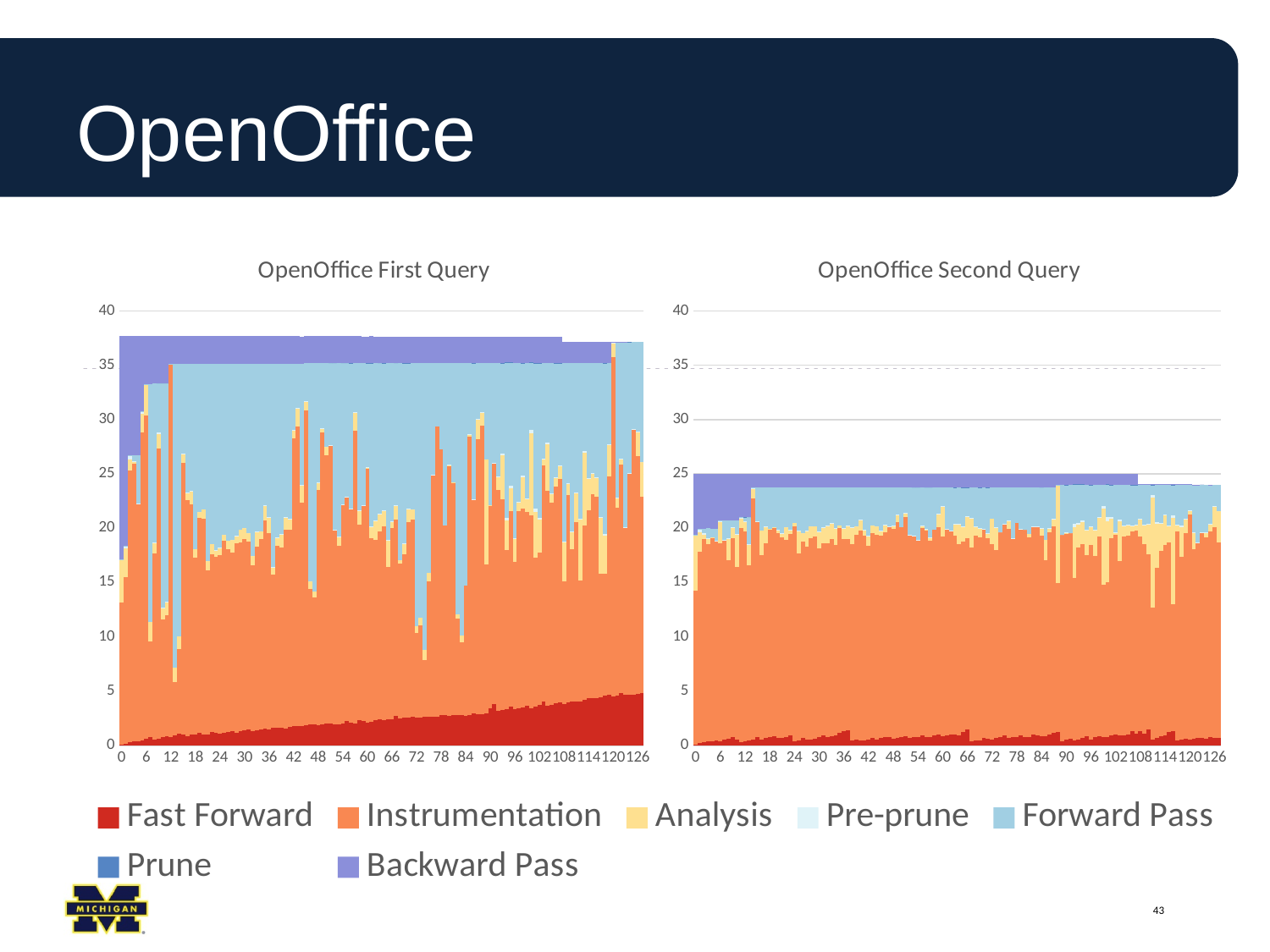

### Chart

| Category | Epoch | Fast Forward | Instrumentation | Analysis | Pre-prune | Forward Pass | Prune | Backward Pass |
|---|---|---|---|---|---|---|---|---|
# OpenOffice

### Chart: OpenOffice First Query

| Category | Fast Forward | Instrumentation | Analysis | Pre-prune | Forward Pass | Prune | Backward Pass |
|---|---|---|---|---|---|---|---|
| 0.0 | 0.062 | 13.0598591678 | 3.96714083224 | 0.0 | 0.007 | 0.0 | 20.605 |
| 1.0 | 0.147 | 15.3163781102 | 2.63362188981 | 0.201 | 0.072 | 0.0 | 19.329 |
| 2.0 | 0.284 | 25.0661800879 | 0.980819912136 | 0.268 | 0.091 | 0.0 | 11.01 |
| 3.0 | 0.372 | 25.5279944551 | 0.288005544899 | 0.011 | 0.49 | 0.0 | 11.01 |
| 4.0 | 0.353 | 21.916 | 0.0 | 0.012 | 4.407 | 0.0 | 11.011 |
| 5.0 | 0.412 | 28.444137477 | 1.67586252304 | 0.143 | 0.06 | 0.0 | 6.963999999999999 |
| 6.0 | 0.619 | 29.7890419895 | 2.74195801047 | 0.094 | 0.05 | 0.0 | 4.403 |
| 7.0 | 0.776 | 8.8011369826 | 1.7828630174 | 0.002 | 21.935 | 0.0 | 4.403 |
| 8.0 | 0.539 | 17.1694489523 | 0.874551047657 | 0.079 | 14.637 | 0.0 | 4.396 |
| 9.0 | 0.588 | 26.7223713575 | 1.36762864245 | 0.105 | 4.516 | 0.002 | 4.391999999999999 |
| 10.0 | 0.765 | 10.8475218617 | 1.05047813834 | 0.011 | 20.627 | 0.001 | 4.393 |
| 11.0 | 0.861 | 11.1533052921 | 1.23769470786 | 0.012 | 20.035 | 0.001 | 4.391 |
| 12.0 | 0.755 | 34.366 | 0.0 | 0.013 | 0.03 | 0.0 | 2.531 |
| 13.0 | 0.942 | 4.882535885639974 | 1.30746411436 | 0.0 | 28.031 | 0.0 | 2.531 |
| 14.0 | 1.033 | 7.83115628579 | 1.16484371421 | 0.0 | 25.133 | 0.0 | 2.53 |
| 15.0 | 0.993 | 24.9903737013 | 0.913626298702 | 0.006 | 8.263 | 0.0 | 2.529 |
| 16.0 | 0.85 | 21.71573933189998 | 0.731260668068 | 0.006 | 11.864 | 0.0 | 2.521 |
| 17.0 | 0.957 | 21.2754732014 | 1.17252679863 | 0.018 | 11.743 | 0.0 | 2.522 |
| 18.0 | 1.009 | 16.2673684545 | 0.78863154546 | 0.001 | 17.098 | 0.0 | 2.522 |
| 19.0 | 1.139 | 19.8398025552 | 0.48319744482 | 0.002 | 13.703 | 0.0 | 2.521 |
| 20.0 | 0.97 | 19.8751478643 | 0.912852135746 | 0.002 | 13.406 | 0.0 | 2.529 |
| 21.0 | 1.027 | 15.0795025301 | 0.828497469917 | 0.002 | 18.229 | 0.0 | 2.527 |
| 22.0 | 1.225 | 16.4065793648 | 0.930420635161 | 0.002 | 16.601 | 0.0 | 2.527 |
| 23.0 | 1.178 | 16.2012510233 | 0.606748976687 | 0.001 | 17.179 | 0.0 | 2.527 |
| 24.0 | 1.061 | 16.4378165568 | 0.698183443151 | 0.002 | 16.965 | 0.0 | 2.526 |
| 25.0 | 1.133 | 17.7111003116 | 0.523899688433 | 0.002 | 15.796 | 0.0 | 2.526 |
| 26.0 | 1.195 | 16.8365364469 | 0.835463553075 | 0.002 | 16.297 | 0.0 | 2.526 |
| 27.0 | 1.286 | 16.4852536822 | 1.13674631782 | 0.003 | 16.253 | 0.0 | 2.526 |
| 28.0 | 1.17 | 17.4108977194 | 0.73310228063 | 0.003 | 15.848 | 0.0 | 2.508 |
| 29.0 | 1.281 | 17.40671209069998 | 1.17228790934 | 0.004 | 15.301 | 0.0 | 2.505 |
| 30.0 | 1.371 | 17.60963757129998 | 1.02236242873 | 0.003 | 15.157 | 0.0 | 2.505 |
| 31.0 | 1.47 | 17.2882743006 | 0.758725699389 | 0.002 | 15.645 | 0.0 | 2.505 |
| 32.0 | 1.316 | 15.2380138394 | 0.852986160585 | 0.001 | 17.757 | 0.0 | 2.524 |
| 33.0 | 1.388 | 16.9262174175 | 1.39578258247 | 0.005 | 15.449 | 0.0 | 2.523 |
| 34.0 | 1.473 | 17.5423574654 | 0.697642534602 | 0.001 | 15.449 | 0.0 | 2.524 |
| 35.0 | 1.561 | 19.1763028936 | 1.33769710638 | 0.004 | 13.083 | 0.0 | 2.523 |
| 36.0 | 1.457 | 18.1126106208 | 1.40838937922 | 0.006 | 14.18 | 0.0 | 2.523 |
| 37.0 | 1.577 | 14.1336279542 | 0.738372045848 | 0.001 | 18.715 | 0.0 | 2.521 |
| 38.0 | 1.633 | 16.7746046444 | 0.701395355597 | 0.001 | 16.05 | 0.0 | 2.521 |
| 39.0 | 1.64 | 16.5558667887 | 1.22913321131 | 0.004 | 15.735 | 0.0 | 2.52 |
| 40.0 | 1.569 | 18.2566272529 | 1.22537274707 | 0.003 | 14.108 | 0.0 | 2.52 |
| 41.0 | 1.725 | 18.1172613193 | 1.05573868066 | 0.003 | 14.262 | 0.0 | 2.519 |
| 42.0 | 1.75 | 26.497742617 | 0.771257383014 | 0.005 | 6.139 | 0.0 | 2.518 |
| 43.0 | 1.791 | 27.5839132662 | 1.72008673379 | 0.006 | 4.061999999999998 | 0.0 | 2.518 |
| 44.0 | 1.747 | 20.6150740055 | 1.61192599448 | 0.003 | 11.186 | 0.0 | 2.494 |
| 45.0 | 1.834 | 28.97803767189998 | 0.87296232809 | 0.003 | 3.502 | 0.0 | 2.49 |
| 46.0 | 1.918 | 12.4500750746 | 0.718924925405 | 0.004 | 20.099 | 0.0 | 2.49 |
| 47.0 | 1.946 | 11.6538754807 | 0.595124519273 | 0.001 | 20.996 | 0.0 | 2.488 |
| 48.0 | 1.818 | 21.7374425919 | 0.618557408111 | 0.041 | 10.974 | 0.0 | 2.48 |
| 49.0 | 1.915 | 26.8698760136 | 0.417123986386 | 0.003 | 5.987 | 0.0 | 2.48 |
| 50.0 | 2.038 | 24.7148973231 | 0.715102676876 | 0.004 | 7.719 | 0.0 | 2.48 |
| 51.0 | 2.042 | 25.581 | 0.0 | 0.01 | 7.558 | 0.001 | 2.48 |
| 52.0 | 1.921 | 17.925 | 0.0 | 0.012 | 15.334 | 0.002 | 2.483 |
| 53.0 | 1.953 | 16.4492107683 | 0.792789231673 | 0.005 | 15.991 | 0.0 | 2.484 |
| 54.0 | 2.003 | 20.161 | 0.0 | 0.013 | 13.014 | 0.002 | 2.483 |
| 55.0 | 2.217 | 20.658 | 0.0 | 0.006 | 12.31 | 0.001 | 2.484 |
| 56.0 | 2.049 | 19.713 | 0.0 | 0.01 | 13.417 | 0.002 | 2.484 |
| 57.0 | 2.026 | 26.9789348949 | 1.6570651051 | 0.047 | 4.481 | 0.0 | 2.481 |
| 58.0 | 2.311999999999998 | 18.0281229302 | 1.28587706977 | 0.012 | 13.552 | 0.0 | 2.477 |
| 59.0 | 2.269 | 19.811 | 0.0 | 0.004 | 13.105 | 0.0 | 2.476 |
| 60.0 | 2.097 | 23.4348700555 | 0.0281299445098 | 0.033 | 9.598 | 0.005 | 2.47 |
| 61.0 | 2.156 | 16.928077697 | 1.05892230304 | 0.021 | 15.028 | 0.004 | 2.471 |
| 62.0 | 2.318999999999999 | 16.6198914056 | 1.73410859444 | 0.004 | 14.514 | 0.0 | 2.474 |
| 63.0 | 2.375 | 17.3234645864 | 1.6395354136 | 0.014 | 13.839 | 0.001 | 2.472 |
| 64.0 | 2.3 | 17.8371342426 | 1.48486575739 | 0.027 | 13.544 | 0.008 | 2.463 |
| 65.0 | 2.387 | 14.0700684071 | 2.42093159287 | 0.003 | 16.311 | 0.0 | 2.473 |
| 66.0 | 2.426 | 17.6023514769 | 0.613648523148 | 0.002 | 14.548 | 0.0 | 2.471 |
| 67.0 | 2.7 | 18.0568797497 | 1.32912025032 | 0.025 | 13.08 | 0.003 | 2.468 |
| 68.0 | 2.44 | 14.3050837078 | 0.264916292185 | 0.0 | 18.179 | 0.0 | 2.471 |
| 69.0 | 2.551 | 15.0653178995 | 0.934682100532 | 0.042 | 16.599 | 0.008 | 2.462 |
| 70.0 | 2.543 | 17.9882044342 | 1.27379556576 | 0.026 | 13.361 | 0.005 | 2.464 |
| 71.0 | 2.634 | 18.1383444862 | 0.929655513842 | 0.002 | 13.487 | 0.0 | 2.471 |
| 72.0 | 2.546 | 7.816196538749959 | 0.56580346125 | 0.0 | 24.261 | 0.0 | 2.461 |
| 73.0 | 2.577 | 8.50287218148 | 0.645127818525 | 0.0 | 23.464 | 0.0 | 2.471 |
| 74.0 | 2.637 | 5.20033362073 | 0.960666379265 | 0.0 | 26.392 | 0.0 | 2.46 |
| 75.0 | 2.631 | 12.494024176 | 0.731975823992 | 0.0 | 19.334 | 0.0 | 2.46 |
| 76.0 | 2.617 | 22.285 | 0.0 | 0.002 | 10.286 | 0.0 | 2.47 |
| 77.0 | 2.648 | 26.754 | 0.0 | 0.003 | 5.784 | 0.0 | 2.47 |
| 78.0 | 2.758 | 24.507 | 0.0 | 0.004 | 7.919 | 0.0 | 2.469 |
| 79.0 | 2.797 | 17.447 | 0.0 | 0.002 | 14.945 | 0.0 | 2.468 |
| 80.0 | 2.667 | 23.0881604777 | 0.0418395223302 | 0.042 | 9.351 | 0.0 | 2.467 |
| 81.0 | 2.766 | 21.3863923621 | 0.0386076379229 | 0.0 | 10.998 | 0.0 | 2.467 |
| 82.0 | 2.757 | 8.88678734779 | 0.395212652206 | 0.0 | 23.149 | 0.0 | 2.467 |
| 83.0 | 2.793 | 6.670031878069949 | 0.655968121932 | 0.0 | 25.069 | 0.0 | 2.467 |
| 84.0 | 2.713 | 12.027 | 0.0 | 0.0 | 20.447 | 0.0 | 2.467 |
| 85.0 | 2.772 | 25.6889086254 | 0.198091374643 | 0.012 | 6.516999999999999 | 0.0 | 2.466 |
| 86.0 | 2.957 | 19.646 | 0.0 | 0.052 | 12.534 | 0.002 | 2.462 |
| 87.0 | 2.875999999999999 | 25.325611556 | 1.875388444 | 0.005 | 5.106999999999998 | 0.0 | 2.463 |
| 88.0 | 2.841 | 26.56579783929998 | 1.30420216072 | 0.005 | 4.474 | 0.0 | 2.463 |
| 89.0 | 2.972 | 13.6871608922 | 9.67283910783 | 0.003 | 8.854 | 0.0 | 2.463 |
| 90.0 | 3.382 | 18.6389921864 | 0.127007813609 | 0.002 | 13.039 | 0.0 | 2.463 |
| 91.0 | 3.769 | 22.258 | 0.0 | 0.009 | 9.154 | 0.0 | 2.461 |
| 92.0 | 3.19 | 20.3289010207 | 1.19509897935 | 0.038 | 10.435 | 0.0 | 2.455999999999999 |
| 93.0 | 3.251 | 19.4268205228 | 4.00517947715 | 0.218 | 8.292 | 0.028 | 2.426 |
| 94.0 | 3.361 | 14.6242766525 | 2.76072334752 | 0.227 | 14.222 | 0.06 | 2.391 |
| 95.0 | 3.541 | 17.9944053657 | 2.11759463435 | 0.244 | 11.299 | 0.071 | 2.38 |
| 96.0 | 3.32 | 13.5470973538 | 2.1549026462 | 0.051 | 16.116 | 0.0 | 2.455999999999999 |
| 97.0 | 3.388 | 18.2098877324 | 0.804112267625 | 0.011 | 12.776 | 0.0 | 2.455 |
| 98.0 | 3.455 | 18.3449905256 | 2.859009474389996 | 0.157 | 10.376 | 0.009 | 2.444 |
| 99.0 | 3.619 | 17.8394595919 | 1.19654040811 | 0.059 | 12.475 | 0.0 | 2.454 |
| 100.0 | 3.418 | 17.7813258599 | 7.53067414014 | 0.343 | 6.126999999999994 | 0.051 | 2.394 |
| 101.0 | 3.558 | 13.7100268268 | 4.21097317323 | 0.31 | 13.406 | 0.041 | 2.408 |
| 102.0 | 3.682 | 14.0373584939 | 3.08964150609 | 0.167 | 14.215 | 0.019 | 2.43 |
| 103.0 | 4.061999999999998 | 21.7071355396 | 0.554864460409 | 0.041 | 8.826 | 0.0 | 2.45 |
| 104.0 | 3.613 | 19.8163940391 | 4.313605960919975 | 0.104 | 7.342 | 0.0 | 2.449 |
| 105.0 | 3.72 | 18.6280630448 | 0.83693695523 | 0.009 | 11.995 | 0.0 | 2.444 |
| 106.0 | 3.894 | 19.9189419424 | 0.848058057618 | 0.05 | 10.478 | 0.006 | 2.438 |
| 107.0 | 3.949 | 20.5636837864 | 1.2193162136 | 0.061 | 9.397 | 0.005 | 2.439 |
| 108.0 | 3.798 | 11.268100035 | 3.63489996502 | 0.072 | 16.416 | 0.0 | 1.981 |
| 109.0 | 3.921 | 19.1401049565 | 1.03189504352 | 0.03 | 11.064 | 0.0 | 1.979 |
| 110.0 | 4.018 | 14.0544885669 | 1.64751143305 | 0.006 | 15.462 | 0.0 | 1.979 |
| 111.0 | 3.998 | 16.5851661896 | 2.66183381037 | 0.018 | 11.926 | 0.0 | 1.979 |
| 112.0 | 4.019 | 11.1201303091 | 5.63786969094 | 0.124 | 14.288 | 0.0 | 1.979 |
| 113.0 | 4.218 | 16.0414995277 | 6.677500472299965 | 0.182 | 8.069 | 0.0 | 1.978 |
| 114.0 | 4.373 | 17.2803681131 | 2.92063188695 | 0.074 | 10.54 | 0.0 | 1.978 |
| 115.0 | 4.375 | 18.7640959777 | 1.89990402228 | 0.063 | 10.087 | 0.0 | 1.978 |
| 116.0 | 4.321 | 18.5602403574 | 1.7827596426 | 0.01 | 10.514 | 0.0 | 1.977 |
| 117.0 | 4.435 | 11.3907234537 | 5.108276546259964 | 0.097 | 14.158 | 0.0 | 1.976 |
| 118.0 | 4.561999999999998 | 11.2744559897 | 3.50354401032 | 0.142 | 15.71 | 0.015 | 1.954 |
| 119.0 | 4.626999999999985 | 20.1725600373 | 2.83943996269 | 0.12 | 7.43 | 0.0 | 1.972 |
| 120.0 | 4.524999999999975 | 31.2178916112 | 1.33510838884 | 0.02 | 0.034 | 0.0 | 0.025 |
| 121.0 | 4.598 | 17.3168760968 | 0.851123903231 | 0.043 | 14.326 | 0.002 | 0.02 |
| 122.0 | 4.805 | 21.08053142 | 0.442468580038 | 0.07 | 10.739 | 0.0 | 0.021 |
| 123.0 | 4.683 | 15.3473827673 | 0.0296172327277 | 0.005 | 17.073 | 0.0 | 0.004 |
| 124.0 | 4.622999999999965 | 20.4481139271 | 0.0178860728693 | 0.008 | 12.04 | 0.001 | 0.0 |
| 125.0 | 4.633 | 24.474 | 0.0 | 0.004 | 8.027 | 0.0 | 0.0 |
| 126.0 | 4.753999999999999 | 21.8922333424 | 2.26776665763 | 0.007 | 8.22 | 0.0 | 0.0 |
| 127.0 | 4.824999999999965 | 18.0492836087 | 3.17771639131 | 0.002 | 11.081 | 0.0 | 0.0 |

### Chart: OpenOffice Second Query

| Category | Fast Forward | Instrumentation | Analysis | Pre-prune | Forward Pass | Prune | Backward Pass |
|---|---|---|---|---|---|---|---|
| 0.0 | 0.056 | 14.1863358712 | 5.13566412881 | 0.0 | 0.008 | 0.0 | 5.638 |
| 1.0 | 0.183 | 17.6286279237 | 1.84237207627 | 0.235 | 0.081 | 0.0 | 5.053999999999998 |
| 2.0 | 0.287 | 18.672709751 | 0.392290249032 | 0.186 | 0.431 | 0.0 | 5.053999999999998 |
| 3.0 | 0.338 | 18.1905098217 | 0.565490178301 | 0.01 | 0.867 | 0.0 | 5.053 |
| 4.0 | 0.339 | 18.7448730903 | 0.0681269096734 | 0.003 | 0.815 | 0.0 | 5.052 |
| 5.0 | 0.426 | 18.38 | 0.0 | 0.012 | 1.152 | 0.0 | 5.052 |
| 6.0 | 0.403 | 18.2113604536 | 1.95363954641 | 0.097 | 0.047 | 0.0 | 4.308 |
| 7.0 | 0.528 | 18.3421225948 | 0.0158774051696 | 0.004 | 1.823 | 0.0 | 4.308 |
| 8.0 | 0.601 | 16.4585121655 | 1.92048783455 | 0.12 | 1.616 | 0.0 | 4.306 |
| 9.0 | 0.719 | 18.316698776 | 1.04230122398 | 0.009 | 0.627 | 0.0 | 4.303999999999998 |
| 10.0 | 0.535 | 15.9157756432 | 3.02422435677 | 0.005 | 1.234 | 0.0 | 4.305 |
| 11.0 | 0.296 | 19.7054748784 | 0.878525121628 | 0.08 | 0.045 | 0.0 | 4.015 |
| 12.0 | 0.387 | 19.3402400179 | 0.824759982055 | 0.1 | 0.353 | 0.002 | 4.011 |
| 13.0 | 0.451 | 16.1415670584 | 1.89643294157 | 0.023 | 2.494 | 0.002 | 4.011 |
| 14.0 | 0.557 | 22.1974741913 | 0.939525808656 | 0.006 | 0.025 | 0.0 | 1.292 |
| 15.0 | 0.74 | 19.7922104066 | 0.0637895934407 | 0.005 | 3.127 | 0.0 | 1.291 |
| 16.0 | 0.511 | 16.9787703113 | 2.31622968871 | 0.002 | 3.922 | 0.0 | 1.288 |
| 17.0 | 0.659 | 17.9118554662 | 1.62214453383 | 0.003 | 3.533 | 0.0 | 1.288 |
| 18.0 | 0.747 | 19.0954582503 | 0.109541749718 | 0.004 | 3.774 | 0.0 | 1.289 |
| 19.0 | 0.818 | 19.1552972385 | 0.0847027615493 | 0.001 | 3.669 | 0.0 | 1.288 |
| 20.0 | 0.672 | 18.8798983719 | 0.305101628081 | 0.006 | 3.866 | 0.0 | 1.289 |
| 21.0 | 0.647 | 18.4706368984 | 0.381363101564 | 0.016 | 4.214 | 0.0 | 1.289 |
| 22.0 | 0.752 | 18.1330736945 | 1.19692630555 | 0.002 | 3.644 | 0.0 | 1.288 |
| 23.0 | 0.882 | 18.605894715 | 0.371105285044 | 0.002 | 3.868 | 0.0 | 1.287 |
| 24.0 | 0.342 | 19.8129060152 | 0.343093984838 | 0.001 | 3.228 | 0.0 | 1.287 |
| 25.0 | 0.449 | 17.2375816863 | 2.045418313719999 | 0.004 | 3.993 | 0.0 | 1.287 |
| 26.0 | 0.672 | 18.0783504747 | 0.764649525295 | 0.004 | 4.209 | 0.0 | 1.286 |
| 27.0 | 0.517 | 17.7929526063 | 1.44504739374 | 0.004 | 3.971 | 0.0 | 1.286 |
| 28.0 | 0.546 | 18.5415600515 | 1.07243994849 | 0.003 | 3.565 | 0.0 | 1.285 |
| 29.0 | 0.596 | 18.602406691 | 0.974593308966 | 0.004 | 3.551 | 0.0 | 1.284 |
| 30.0 | 0.765 | 17.4095025098 | 1.5294974902 | 0.004 | 4.019 | 0.0 | 1.284 |
| 31.0 | 0.933 | 17.646145555 | 1.52585444502 | 0.004 | 3.619 | 0.0 | 1.284 |
| 32.0 | 0.718 | 17.8735647147 | 1.66343528532 | 0.005 | 3.467 | 0.0 | 1.283 |
| 33.0 | 0.851 | 18.1174938543 | 1.52250614573 | 0.004 | 3.233 | 0.0 | 1.282 |
| 34.0 | 0.919 | 17.52111927529998 | 1.5488807247 | 0.005 | 3.735 | 0.0 | 1.28 |
| 35.0 | 1.18 | 18.7966508677 | 0.280349132346 | 0.002 | 3.468 | 0.0 | 1.281 |
| 36.0 | 1.312 | 17.7179988478 | 0.949001152232 | 0.002 | 3.747 | 0.0 | 1.28 |
| 37.0 | 1.355 | 17.6220394341 | 1.2439605659 | 0.004 | 3.503 | 0.0 | 1.28 |
| 38.0 | 0.41 | 18.0870317787 | 1.60096822131 | 0.004 | 3.624 | 0.0 | 1.28 |
| 39.0 | 0.516 | 18.8392047595 | 0.773795240501 | 0.002 | 3.596 | 0.0 | 1.28 |
| 40.0 | 0.465 | 19.3133434779 | 0.984656522073 | 0.004 | 2.961 | 0.0 | 1.28 |
| 41.0 | 0.478 | 18.8248651056 | 0.562134894402 | 0.004 | 3.858999999999999 | 0.0 | 1.28 |
| 42.0 | 0.547 | 17.8060520739 | 0.967947926119 | 0.002 | 4.405 | 0.0 | 1.28 |
| 43.0 | 0.712 | 18.8296708274 | 0.698329172554 | 0.001 | 3.485 | 0.0 | 1.28 |
| 44.0 | 0.507 | 18.8475760169 | 0.791423983089 | 0.003 | 3.577 | 0.0 | 1.279 |
| 45.0 | 0.675 | 18.6267453468 | 0.458254653156 | 0.003 | 3.964 | 0.0 | 1.278 |
| 46.0 | 0.729 | 18.8555597161 | 0.68944028389 | 0.005 | 3.448 | 0.0 | 1.278 |
| 47.0 | 0.721 | 19.413 | 0.0 | 0.002 | 3.591 | 0.0 | 1.275 |
| 48.0 | 0.609 | 19.2852067516 | 0.319793248375 | 0.04 | 3.471 | 0.0 | 1.276 |
| 49.0 | 0.646 | 19.9232050827 | 0.693794917269 | 0.003 | 2.461 | 0.0 | 1.276 |
| 50.0 | 0.788 | 19.278 | 0.0 | 0.0 | 3.66 | 0.0 | 1.276 |
| 51.0 | 0.807 | 20.22046223249998 | 0.404537767494 | 0.004 | 2.291 | 0.0 | 1.276 |
| 52.0 | 0.678 | 18.715 | 0.0 | 0.004 | 4.329 | 0.0 | 1.274 |
| 53.0 | 0.722 | 18.55 | 0.0 | 0.008 | 4.446 | 0.001 | 1.274 |
| 54.0 | 0.732 | 18.152 | 0.0 | 0.01 | 4.834 | 0.002 | 1.271 |
| 55.0 | 0.888 | 19.1261528608 | 0.247847139206 | 0.005 | 3.458 | 0.0 | 1.274 |
| 56.0 | 0.77 | 19.0205044918 | 0.126495508214 | 0.014 | 3.796 | 0.003 | 1.27 |
| 57.0 | 0.795 | 18.0269602556 | 0.298039744409 | 0.013 | 4.593 | 0.003 | 1.27 |
| 58.0 | 0.875 | 19.01 | 0.0 | 0.002 | 3.84 | 0.0 | 1.27 |
| 59.0 | 0.959 | 19.1398724216 | 1.16212757845 | 0.04 | 2.424 | 0.0 | 1.27 |
| 60.0 | 0.824 | 18.4101003055 | 2.78389969452 | 0.019 | 1.688 | 0.0 | 1.269 |
| 61.0 | 0.926 | 19.014 | 0.0 | 0.004 | 3.782 | 0.0 | 1.269 |
| 62.0 | 1.01 | 18.796 | 0.0 | 0.004 | 3.915 | 0.0 | 1.268 |
| 63.0 | 0.954 | 18.3370843381 | 1.07191566195 | 0.046 | 3.318 | 0.009 | 1.258 |
| 64.0 | 0.934 | 17.5799506121 | 1.85104938789 | 0.003 | 3.357 | 0.0 | 1.268 |
| 65.0 | 1.221 | 17.5087949241 | 1.38820507589 | 0.013 | 3.594 | 0.001 | 1.267 |
| 66.0 | 1.464 | 17.6135131534 | 1.9694868466 | 0.03 | 2.649 | 0.008 | 1.259 |
| 67.0 | 0.374 | 17.8093075629 | 2.72869243713 | 0.003 | 2.810999999999999 | 0.0 | 1.268 |
| 68.0 | 0.463 | 18.8209120118 | 0.87308798818 | 0.002 | 3.565 | 0.0 | 1.267 |
| 69.0 | 0.482 | 18.6878245213 | 0.841175478704 | 0.026 | 3.687 | 0.003 | 1.264 |
| 70.0 | 0.649 | 19.256 | 0.0 | 0.002 | 3.818 | 0.0 | 1.268 |
| 71.0 | 0.609 | 18.44831354529988 | 0.414686454663 | 0.061 | 4.193 | 0.012 | 1.254 |
| 72.0 | 0.552 | 17.98859199249998 | 2.35040800755 | 0.003 | 2.830999999999999 | 0.0 | 1.267 |
| 73.0 | 0.658 | 17.3228444933 | 2.07115550674 | 0.002 | 3.67 | 0.0 | 1.266 |
| 74.0 | 0.727 | 18.883 | 0.0 | 0.001 | 4.111 | 0.0 | 1.266 |
| 75.0 | 0.889 | 19.40294693689998 | 0.0940530631062 | 0.003 | 3.335999999999998 | 0.0 | 1.266 |
| 76.0 | 0.664 | 19.2759828661 | 0.748017133857 | 0.002 | 3.034 | 0.0 | 1.257 |
| 77.0 | 0.77 | 18.281 | 0.0 | 0.004 | 4.667999999999965 | 0.0 | 1.256 |
| 78.0 | 0.783 | 19.714 | 0.0 | 0.002 | 3.224 | 0.0 | 1.257 |
| 79.0 | 0.897 | 18.994 | 0.0 | 0.042 | 3.791 | 0.0 | 1.256 |
| 80.0 | 0.739 | 19.092 | 0.0 | 0.001 | 3.891999999999999 | 0.0 | 1.266 |
| 81.0 | 0.775 | 18.3562297138 | 0.356770286197 | 0.001 | 4.235 | 0.0 | 1.263 |
| 82.0 | 0.972 | 19.1411126078 | 0.0428873921644 | 0.006 | 3.562 | 0.0 | 1.263 |
| 83.0 | 0.948 | 19.162 | 0.0 | 0.053 | 3.56 | 0.0 | 1.262 |
| 84.0 | 0.807 | 18.463350804 | 0.759649195979 | 0.012 | 3.681 | 0.002 | 1.258 |
| 85.0 | 0.866 | 16.2179160265 | 1.87008397351 | 0.002 | 4.768 | 0.0 | 1.259 |
| 86.0 | 1.021 | 18.6051971102 | 0.344802889828 | 0.004 | 3.748 | 0.0 | 1.259 |
| 87.0 | 1.165 | 18.9833764149 | 0.699623585069 | 0.002 | 2.874 | 0.0 | 1.259 |
| 88.0 | 1.225 | 13.7385511113 | 9.00344888872 | 0.003 | 0.023 | 0.0 | 0.987 |
| 89.0 | 0.398 | 18.985 | 0.0 | 0.002 | 4.611 | 0.0 | 0.985 |
| 90.0 | 0.501 | 18.9595803406 | 0.11741965938 | 0.011 | 4.408 | 0.001 | 0.984 |
| 91.0 | 0.612 | 18.898 | 0.0 | 0.004 | 4.482 | 0.0 | 0.985 |
| 92.0 | 0.441 | 14.9963325375 | 4.67366746254 | 0.25 | 3.638 | 0.027 | 0.952 |
| 93.0 | 0.515 | 17.6684689081 | 2.10153109192 | 0.217 | 3.5 | 0.055 | 0.921 |
| 94.0 | 0.674 | 17.8450404302 | 2.00595956984 | 0.221 | 3.257 | 0.06 | 0.915 |
| 95.0 | 0.803 | 16.7082546782 | 2.26474532175 | 0.077 | 4.143999999999997 | 0.0 | 0.981 |
| 96.0 | 0.551 | 17.8824785536 | 1.63152144641 | 0.086 | 3.848 | 0.011 | 0.965 |
| 97.0 | 0.72 | 16.7146881446 | 2.30331185541 | 0.1 | 4.161 | 0.002 | 0.972 |
| 98.0 | 0.821 | 18.3873893942 | 1.70461060583 | 0.072 | 3.013 | 0.0 | 0.973 |
| 99.0 | 0.747 | 14.046659891 | 7.04034010896 | 0.207 | 1.958 | 0.0 | 0.973 |
| 100.0 | 0.772 | 14.2671805145 | 5.62381948547 | 0.395 | 2.947 | 0.046 | 0.925 |
| 101.0 | 0.914 | 18.1178814125 | 1.83911858752 | 0.125 | 3.004 | 0.018 | 0.944 |
| 102.0 | 1.013 | 18.3820410908 | 0.224958909176 | 0.025 | 4.351999999999998 | 0.0 | 0.978 |
| 103.0 | 0.897 | 16.0747520224 | 3.69124797758 | 0.108 | 3.226 | 0.0 | 0.978 |
| 104.0 | 0.897 | 18.3201867999 | 1.05081320006 | 0.007 | 3.722 | 0.0 | 0.977 |
| 105.0 | 0.989 | 18.2870893285 | 1.04591067149 | 0.007 | 3.669 | 0.0 | 0.977 |
| 106.0 | 1.304 | 18.4268428203 | 0.459157179693 | 0.052 | 3.754 | 0.005 | 0.971 |
| 107.0 | 1.095 | 18.6866618467 | 0.483338153345 | 0.053 | 3.68 | 0.005 | 0.97 |
| 108.0 | 1.279 | 17.9154210017 | 1.66257899826 | 0.035 | 3.104 | 0.001 | 0.046 |
| 109.0 | 1.07 | 17.4797280581 | 1.67527194191 | 0.068 | 3.704 | 0.0 | 0.045 |
| 110.0 | 1.462 | 16.1089346569 | 2.837065343149999 | 0.011 | 3.578 | 0.0 | 0.045 |
| 111.0 | 0.507 | 12.194209142 | 10.135790858 | 0.212 | 0.952 | 0.009 | 0.035 |
| 112.0 | 0.651 | 15.6672733167 | 4.10472668328 | 0.13 | 3.443 | 0.001 | 0.044 |
| 113.0 | 0.811 | 17.0951927986 | 2.50080720137 | 0.081 | 3.509 | 0.0 | 0.044 |
| 114.0 | 0.944 | 17.5243747643 | 2.70162523571 | 0.066 | 2.76 | 0.0 | 0.044 |
| 115.0 | 1.213 | 17.4350813519 | 1.56791864811 | 0.012 | 3.768 | 0.0 | 0.04 |
| 116.0 | 1.284 | 11.6792217879 | 7.98477821211 | 0.238 | 2.814999999999999 | 0.015 | 0.022 |
| 117.0 | 0.444 | 19.2773005641 | 0.573699435931 | 0.003 | 3.7 | 0.0 | 0.041 |
| 118.0 | 0.484 | 16.8718042444 | 2.71719575564 | 0.129 | 3.795 | 0.0 | 0.038 |
| 119.0 | 0.577 | 18.9870194621 | 1.26098053786 | 0.002 | 3.171 | 0.0 | 0.037 |
| 120.0 | 0.505 | 20.7663767321 | 0.331623267922 | 0.002 | 2.391999999999999 | 0.0 | 0.037 |
| 121.0 | 0.621 | 17.4321359095 | 1.52686409053 | 0.072 | 4.343999999999998 | 0.002 | 0.025 |
| 122.0 | 0.69 | 17.962 | 0.0 | 0.039 | 5.305 | 0.0 | 0.002 |
| 123.0 | 0.684 | 18.905 | 0.0 | 0.014 | 4.395 | 0.002 | 0.001 |
| 124.0 | 0.583 | 18.5851991064 | 0.450800893646 | 0.004 | 4.373 | 0.0 | 0.0 |
| 125.0 | 0.738 | 18.9585726893 | 0.682427310735 | 0.001 | 3.617 | 0.0 | 0.001 |
| 126.0 | 0.717 | 19.3996139363 | 1.95138606374 | 0.007 | 1.922 | 0.0 | 0.0 |
| 127.0 | 0.676 | 17.9730121523 | 2.90898784773 | 0.002 | 2.431999999999999 | 0.0 | 0.0 |